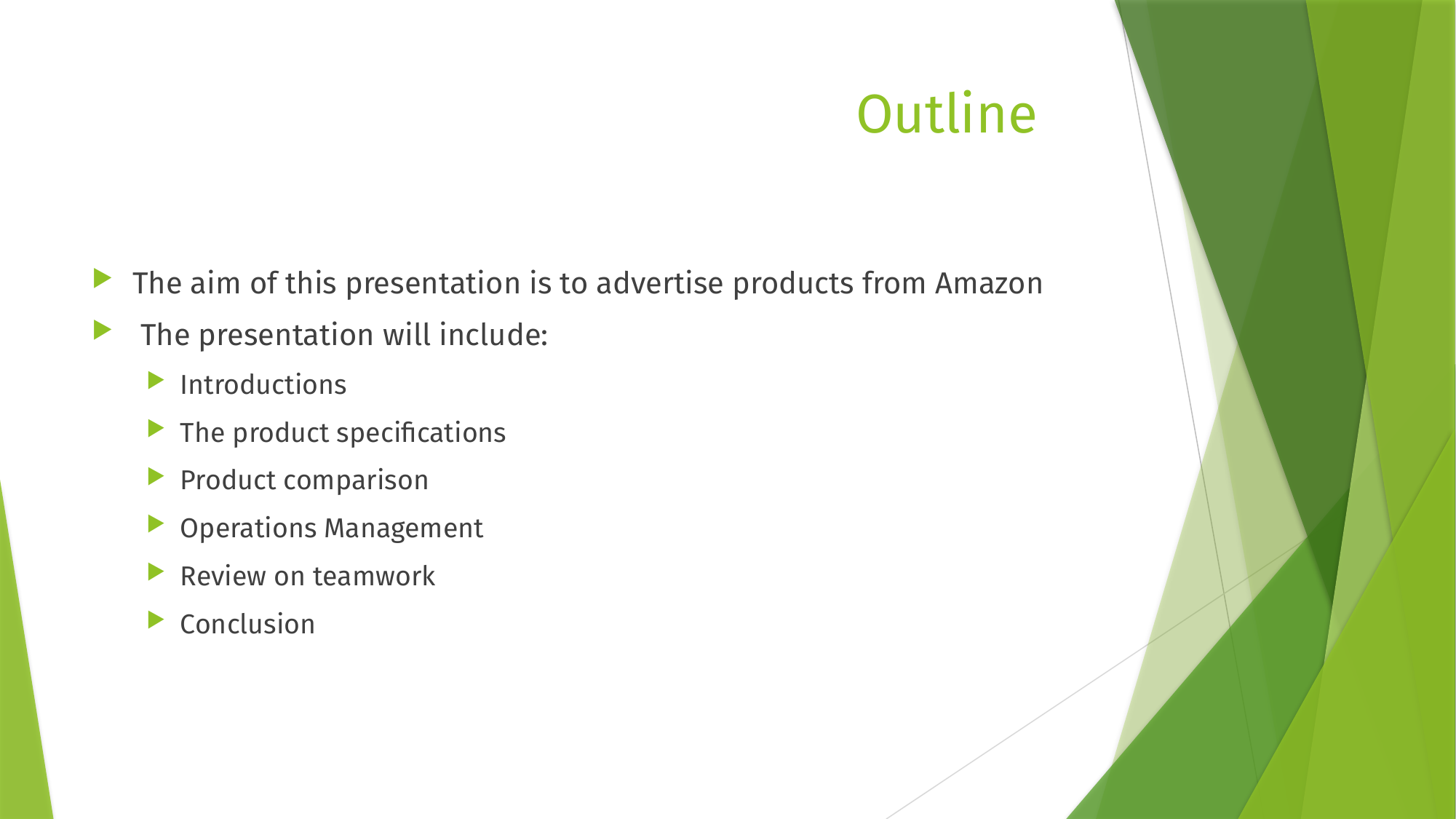

# Outline
The aim of this presentation is to advertise products from Amazon
 The presentation will include:
Introductions
The product specifications
Product comparison
Operations Management
Review on teamwork
Conclusion